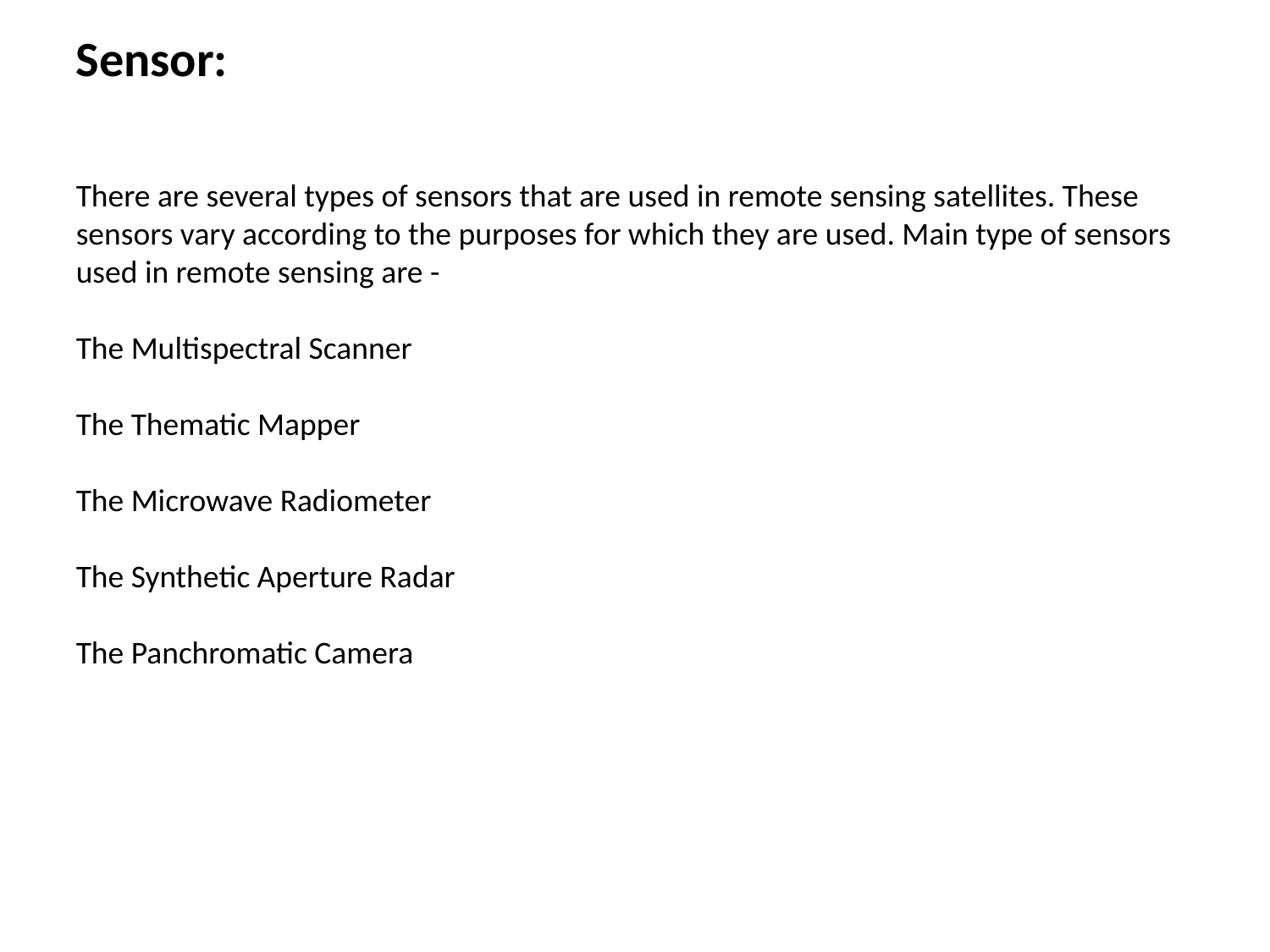

Sensor:
There are several types of sensors that are used in remote sensing satellites. These sensors vary according to the purposes for which they are used. Main type of sensors used in remote sensing are -

The Multispectral Scanner

The Thematic Mapper

The Microwave Radiometer

The Synthetic Aperture Radar

The Panchromatic Camera